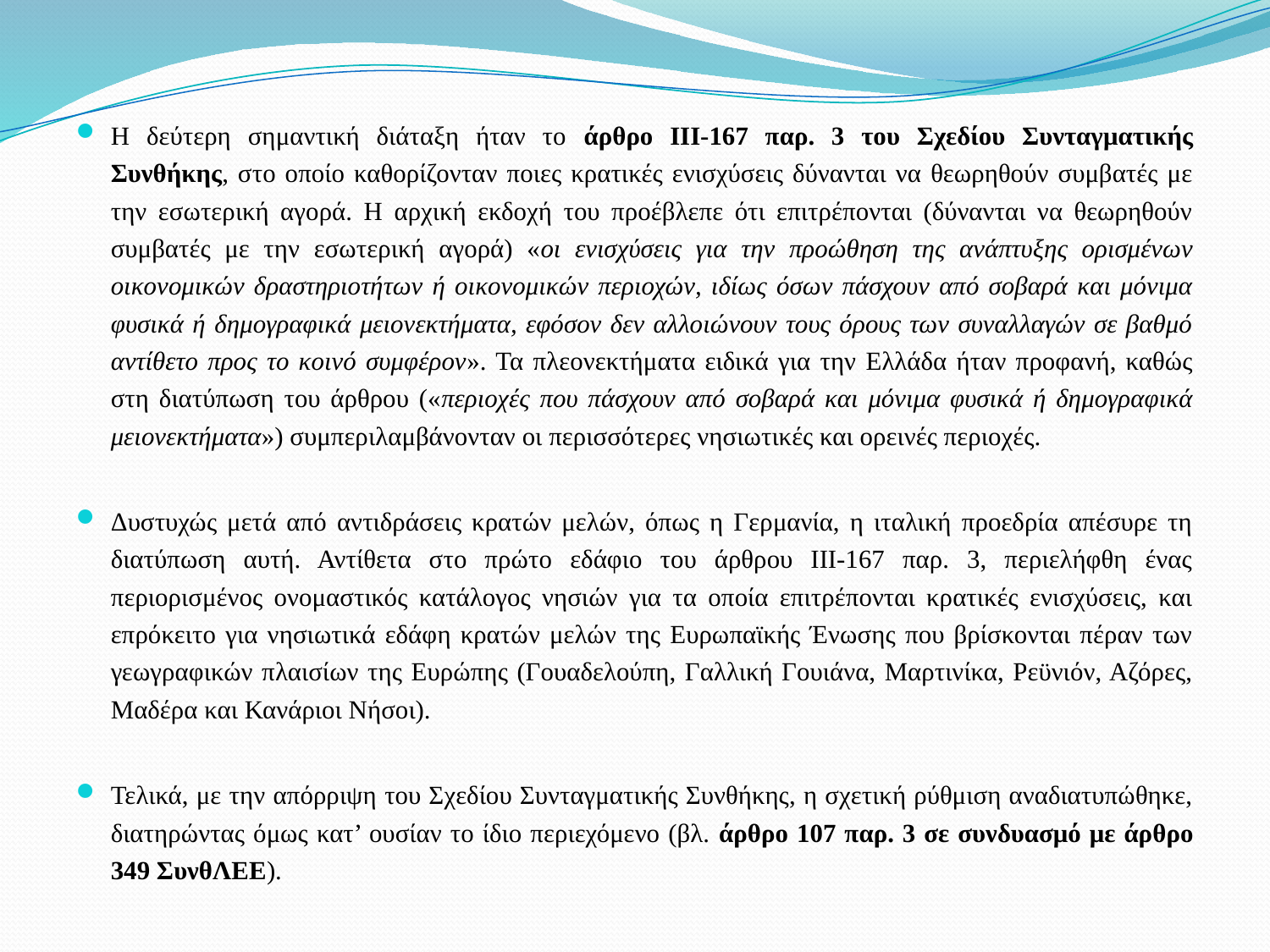

#
Η δεύτερη σημαντική διάταξη ήταν το άρθρο ΙΙΙ-167 παρ. 3 του Σχεδίου Συνταγματικής Συνθήκης, στο οποίο καθορίζονταν ποιες κρατικές ενισχύσεις δύνανται να θεωρηθούν συμβατές με την εσωτερική αγορά. Η αρχική εκδοχή του προέβλεπε ότι επιτρέπονται (δύνανται να θεωρηθούν συμβατές με την εσωτερική αγορά) «οι ενισχύσεις για την προώθηση της ανάπτυξης ορισμένων οικονομικών δραστηριοτήτων ή οικονομικών περιοχών, ιδίως όσων πάσχουν από σοβαρά και μόνιμα φυσικά ή δημογραφικά μειονεκτήματα, εφόσον δεν αλλοιώνουν τους όρους των συναλλαγών σε βαθμό αντίθετο προς το κοινό συμφέρον». Τα πλεονεκτήματα ειδικά για την Ελλάδα ήταν προφανή, καθώς στη διατύπωση του άρθρου («περιοχές που πάσχουν από σοβαρά και μόνιμα φυσικά ή δημογραφικά μειονεκτήματα») συμπεριλαμβάνονταν οι περισσότερες νησιωτικές και ορεινές περιοχές.

Δυστυχώς μετά από αντιδράσεις κρατών μελών, όπως η Γερμανία, η ιταλική προεδρία απέσυρε τη διατύπωση αυτή. Αντίθετα στο πρώτο εδάφιο του άρθρου ΙΙΙ-167 παρ. 3, περιελήφθη ένας περιορισμένος ονομαστικός κατάλογος νησιών για τα οποία επιτρέπονται κρατικές ενισχύσεις, και επρόκειτο για νησιωτικά εδάφη κρατών μελών της Ευρωπαϊκής Ένωσης που βρίσκονται πέραν των γεωγραφικών πλαισίων της Ευρώπης (Γουαδελούπη, Γαλλική Γουιάνα, Μαρτινίκα, Ρεϋνιόν, Αζόρες, Μαδέρα και Κανάριοι Νήσοι).

Τελικά, με την απόρριψη του Σχεδίου Συνταγματικής Συνθήκης, η σχετική ρύθμιση αναδιατυπώθηκε, διατηρώντας όμως κατ’ ουσίαν το ίδιο περιεχόμενο (βλ. άρθρο 107 παρ. 3 σε συνδυασμό με άρθρο 349 ΣυνθΛΕΕ).